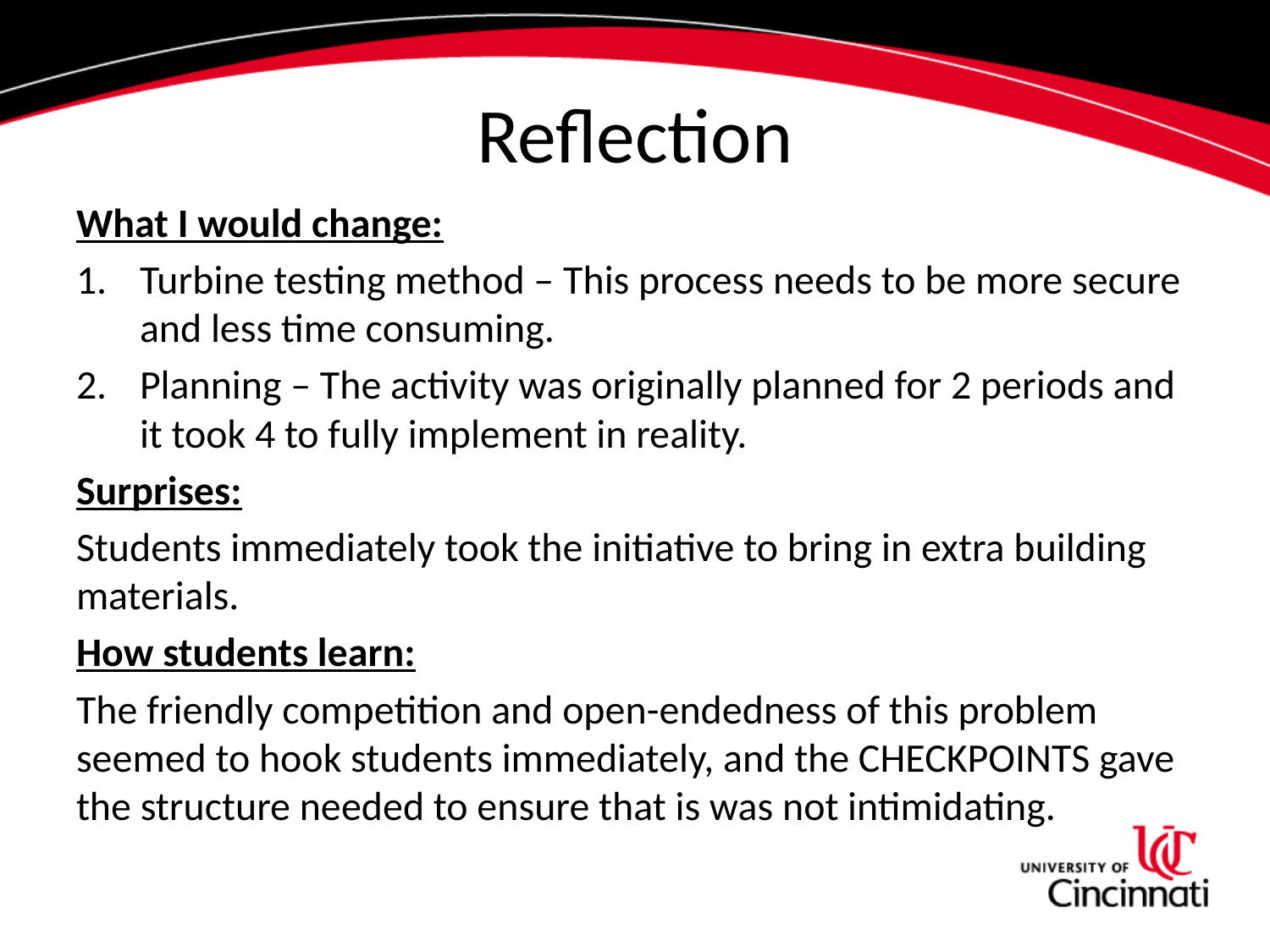

# Reflection
What I would change:
Turbine testing method – This process needs to be more secure and less time consuming.
Planning – The activity was originally planned for 2 periods and it took 4 to fully implement in reality.
Surprises:
Students immediately took the initiative to bring in extra building materials.
How students learn:
The friendly competition and open-endedness of this problem seemed to hook students immediately, and the CHECKPOINTS gave the structure needed to ensure that is was not intimidating.